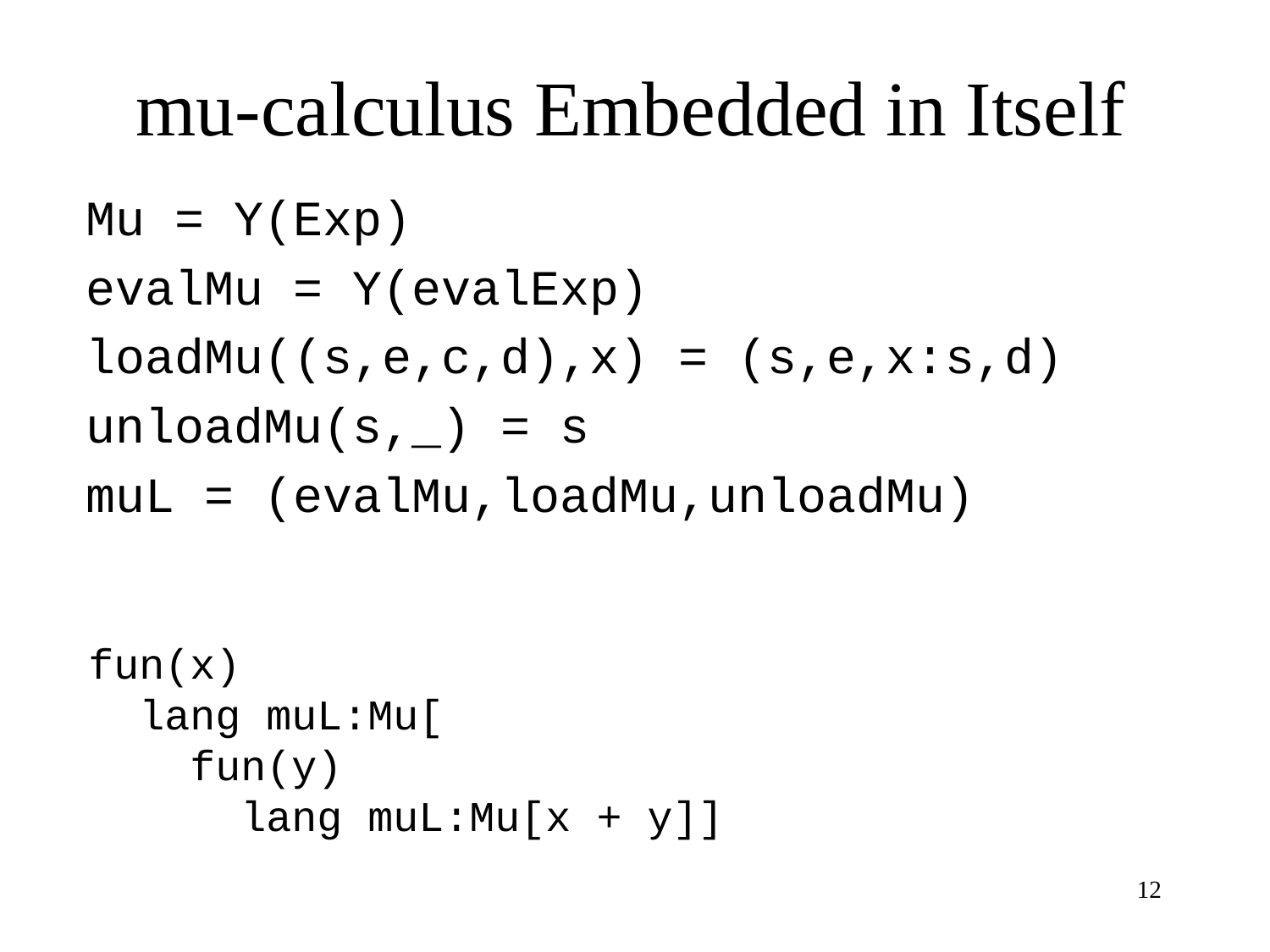

# mu-calculus Embedded in Itself
Mu = Y(Exp)
evalMu = Y(evalExp)
loadMu((s,e,c,d),x) = (s,e,x:s,d)
unloadMu(s,_) = s
muL = (evalMu,loadMu,unloadMu)

fun(x)
  lang muL:Mu[
    fun(y)
      lang muL:Mu[x + y]]

12